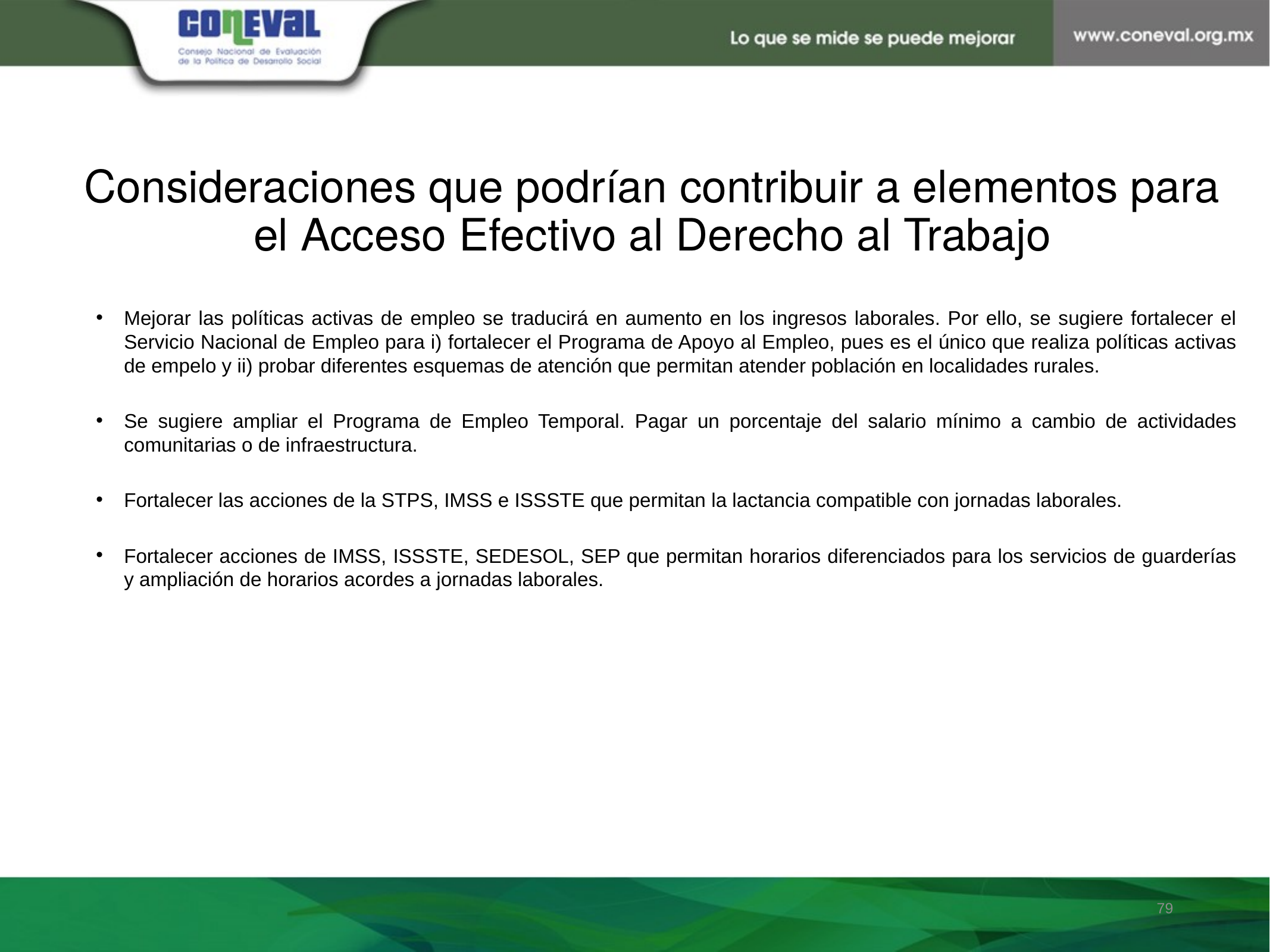

# Consideraciones que podrían contribuir a elementos para el Acceso Efectivo al Derecho al Trabajo

Mejorar las políticas activas de empleo se traducirá en aumento en los ingresos laborales. Por ello, se sugiere fortalecer el Servicio Nacional de Empleo para i) fortalecer el Programa de Apoyo al Empleo, pues es el único que realiza políticas activas de empelo y ii) probar diferentes esquemas de atención que permitan atender población en localidades rurales.

Se sugiere ampliar el Programa de Empleo Temporal. Pagar un porcentaje del salario mínimo a cambio de actividades comunitarias o de infraestructura.

Fortalecer las acciones de la STPS, IMSS e ISSSTE que permitan la lactancia compatible con jornadas laborales.

Fortalecer acciones de IMSS, ISSSTE, SEDESOL, SEP que permitan horarios diferenciados para los servicios de guarderías y ampliación de horarios acordes a jornadas laborales.

79